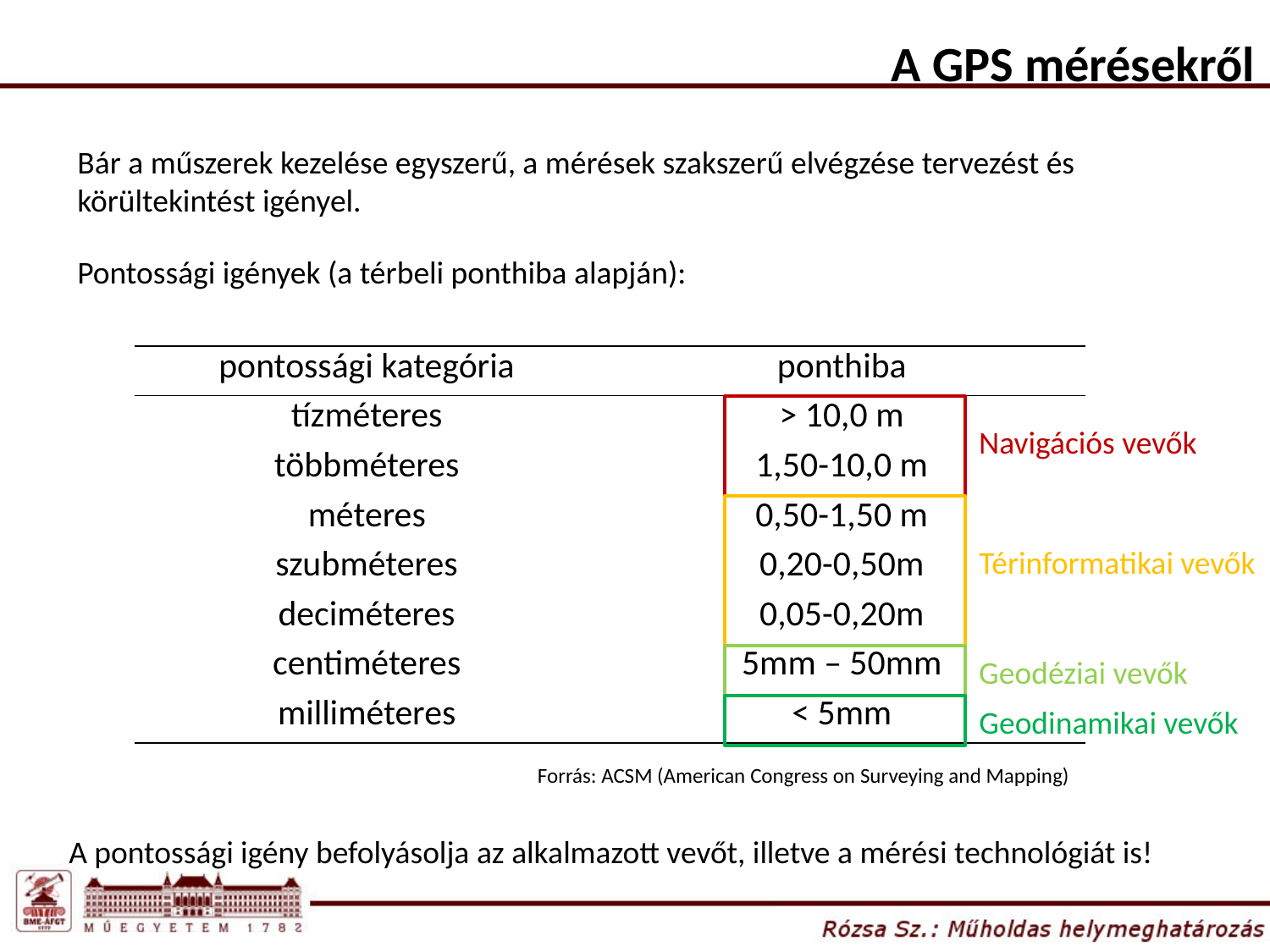

A GPS mérésekről
Bár a műszerek kezelése egyszerű, a mérések szakszerű elvégzése tervezést és körültekintést igényel.
Pontossági igények (a térbeli ponthiba alapján):
| pontossági kategória | ponthiba |
| --- | --- |
| tízméteres | > 10,0 m |
| többméteres | 1,50-10,0 m |
| méteres | 0,50-1,50 m |
| szubméteres | 0,20-0,50m |
| deciméteres | 0,05-0,20m |
| centiméteres | 5mm – 50mm |
| milliméteres | < 5mm |

Navigációs vevők

Térinformatikai vevők

Geodéziai vevők

Geodinamikai vevők
Forrás: ACSM (American Congress on Surveying and Mapping)
A pontossági igény befolyásolja az alkalmazott vevőt, illetve a mérési technológiát is!